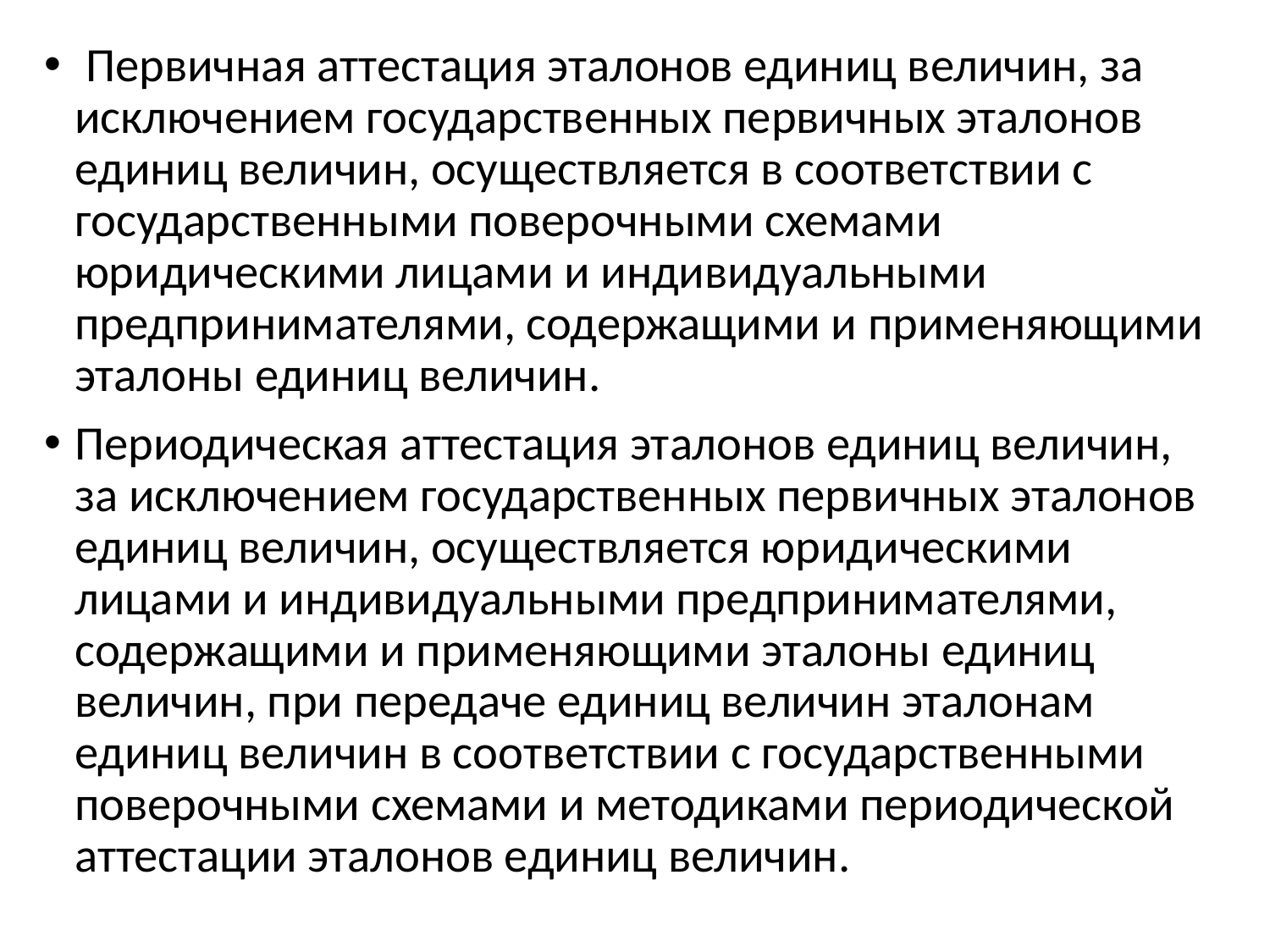

Первичная аттестация эталонов единиц величин, за исключением государственных первичных эталонов единиц величин, осуществляется в соответствии с государственными поверочными схемами юридическими лицами и индивидуальными предпринимателями, содержащими и применяющими эталоны единиц величин.
Периодическая аттестация эталонов единиц величин, за исключением государственных первичных эталонов единиц величин, осуществляется юридическими лицами и индивидуальными предпринимателями, содержащими и применяющими эталоны единиц величин, при передаче единиц величин эталонам единиц величин в соответствии с государственными поверочными схемами и методиками периодической аттестации эталонов единиц величин.